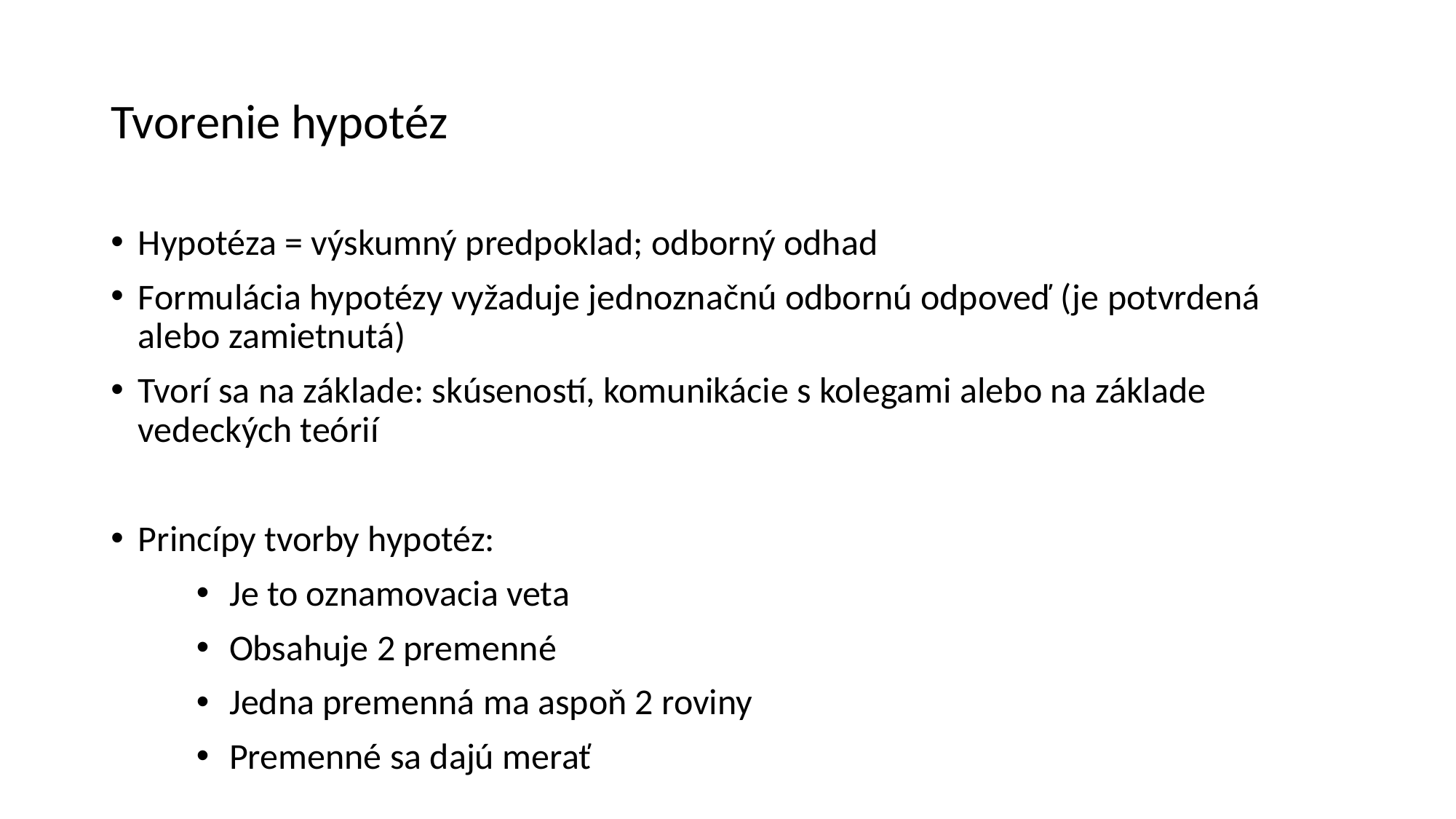

# Tvorenie hypotéz
Hypotéza = výskumný predpoklad; odborný odhad
Formulácia hypotézy vyžaduje jednoznačnú odbornú odpoveď (je potvrdená alebo zamietnutá)
Tvorí sa na základe: skúseností, komunikácie s kolegami alebo na základe vedeckých teórií

Princípy tvorby hypotéz:
Je to oznamovacia veta
Obsahuje 2 premenné
Jedna premenná ma aspoň 2 roviny
Premenné sa dajú merať